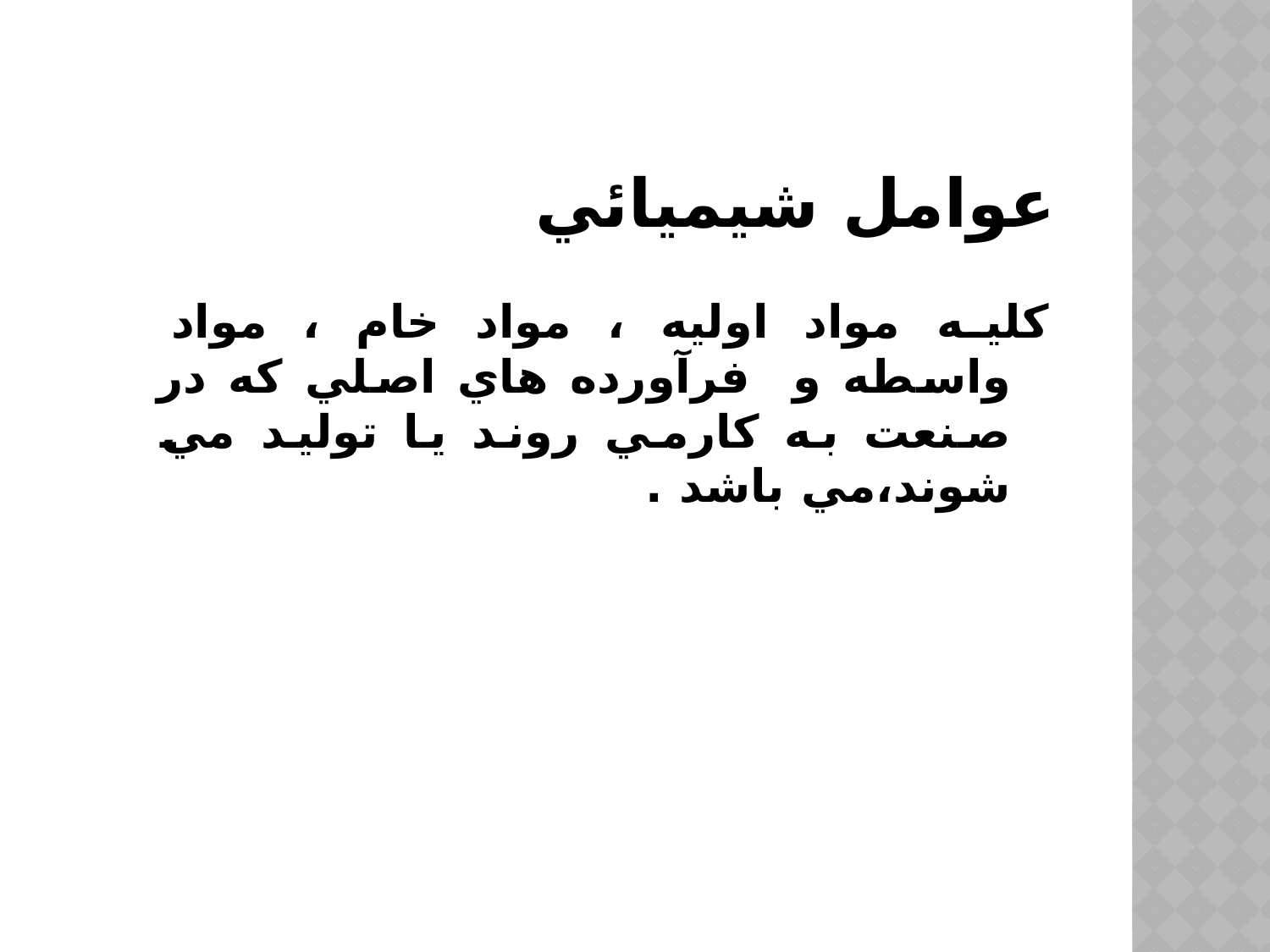

# عوامل شيميائي
کليه مواد اوليه ، مواد خام ، مواد واسطه و  فرآورده هاي اصلي که در صنعت به کارمي روند يا توليد مي شوند،مي باشد .